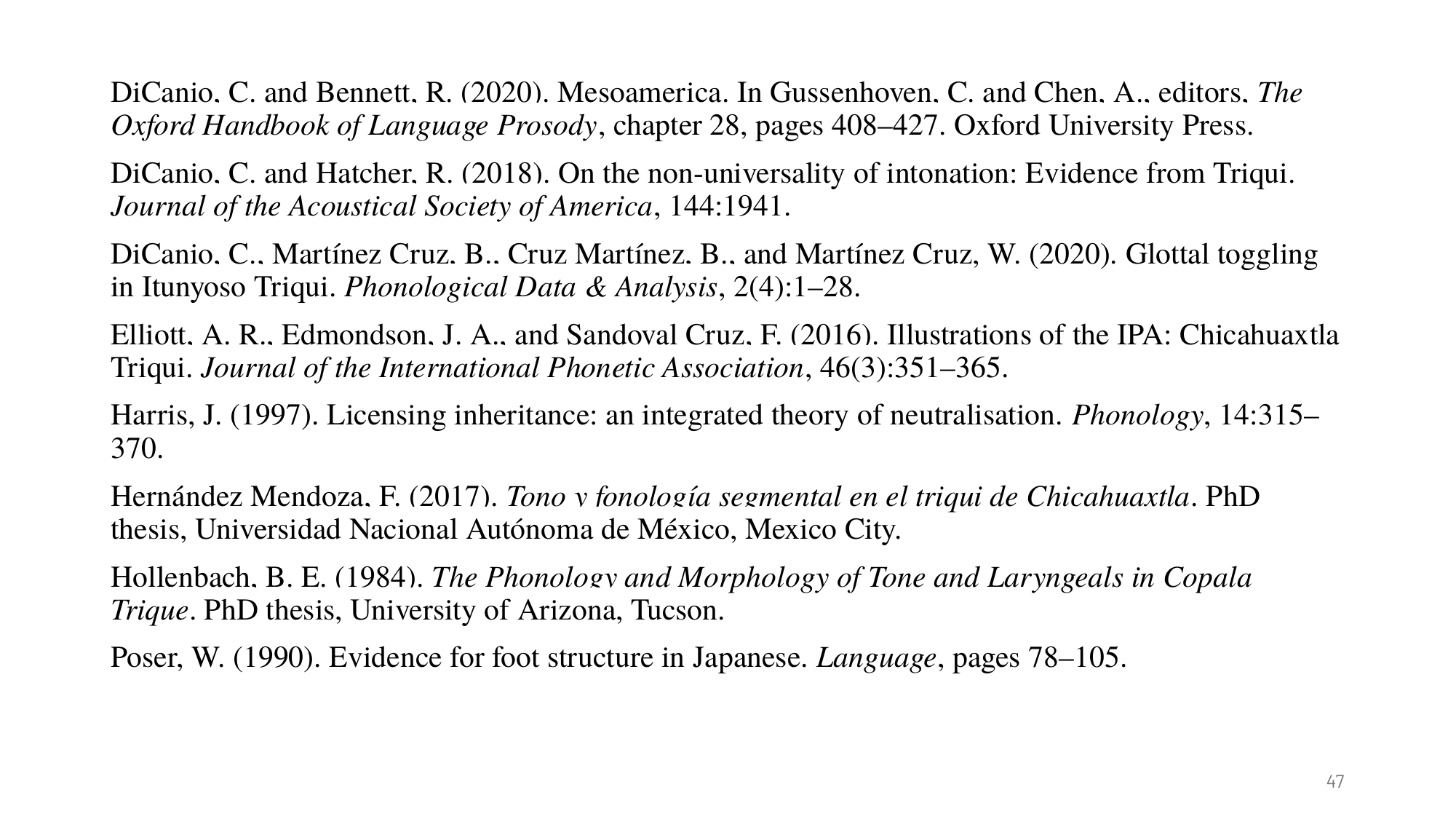

DiCanio, C. and Bennett, R. (2020). Mesoamerica. In Gussenhoven, C. and Chen, A., editors, The Oxford Handbook of Language Prosody, chapter 28, pages 408–427. Oxford University Press.
DiCanio, C. and Hatcher, R. (2018). On the non-universality of intonation: Evidence from Triqui. Journal of the Acoustical Society of America, 144:1941.
DiCanio, C., Martínez Cruz, B., Cruz Martínez, B., and Martínez Cruz, W. (2020). Glottal toggling in Itunyoso Triqui. Phonological Data & Analysis, 2(4):1–28.
Elliott, A. R., Edmondson, J. A., and Sandoval Cruz, F. (2016). Illustrations of the IPA: Chicahuaxtla Triqui. Journal of the International Phonetic Association, 46(3):351–365.
Harris, J. (1997). Licensing inheritance: an integrated theory of neutralisation. Phonology, 14:315–370.
Hernández Mendoza, F. (2017). Tono y fonología segmental en el triqui de Chicahuaxtla. PhD thesis, Universidad Nacional Autónoma de México, Mexico City.
Hollenbach, B. E. (1984). The Phonology and Morphology of Tone and Laryngeals in Copala Trique. PhD thesis, University of Arizona, Tucson.
Poser, W. (1990). Evidence for foot structure in Japanese. Language, pages 78–105.
47